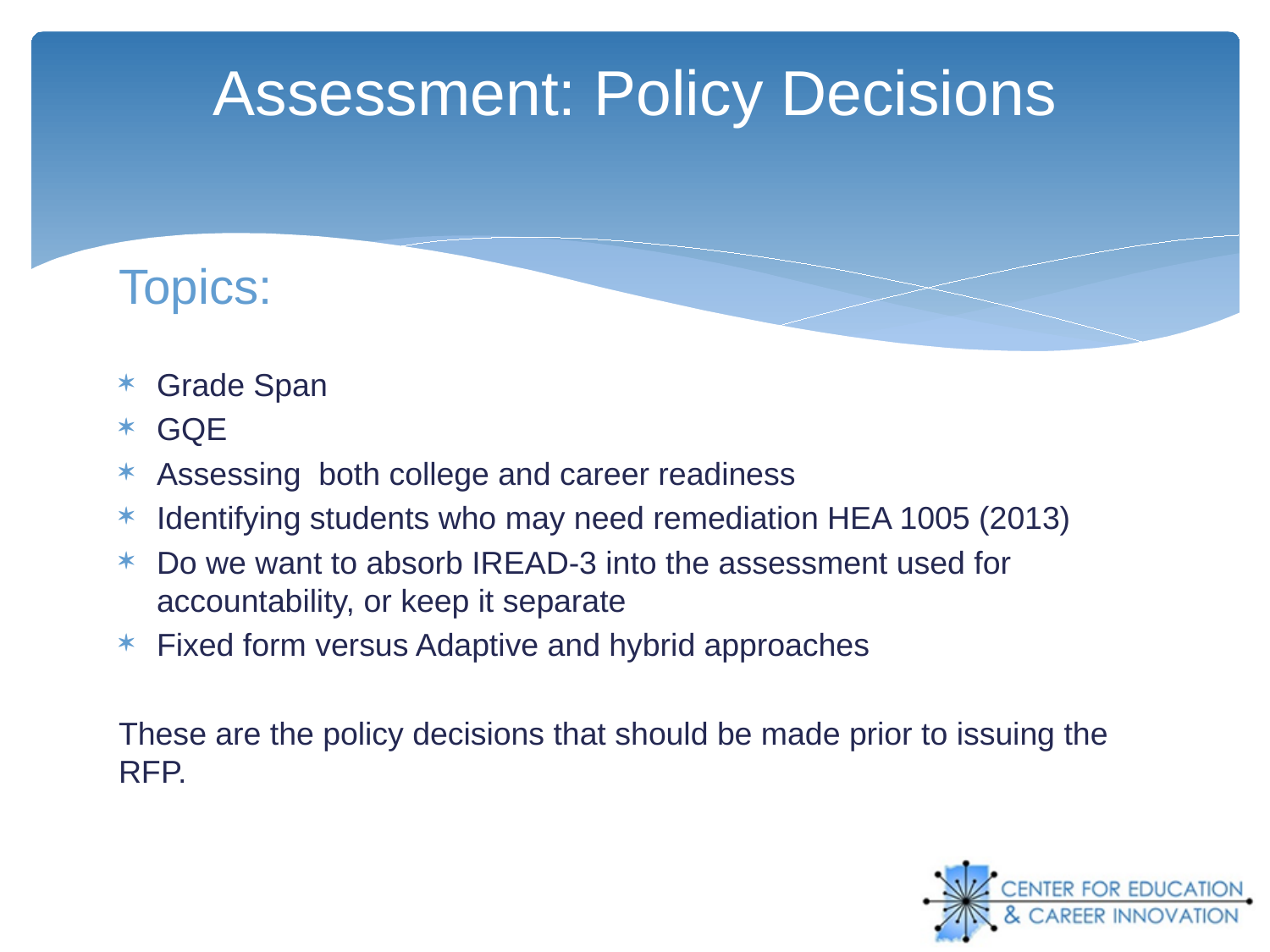

# Assessment: Policy Decisions

Topics:

Grade Span
GQE
Assessing  both college and career readiness
Identifying students who may need remediation HEA 1005 (2013)
Do we want to absorb IREAD-3 into the assessment used for accountability, or keep it separate
Fixed form versus Adaptive and hybrid approaches

These are the policy decisions that should be made prior to issuing the RFP.